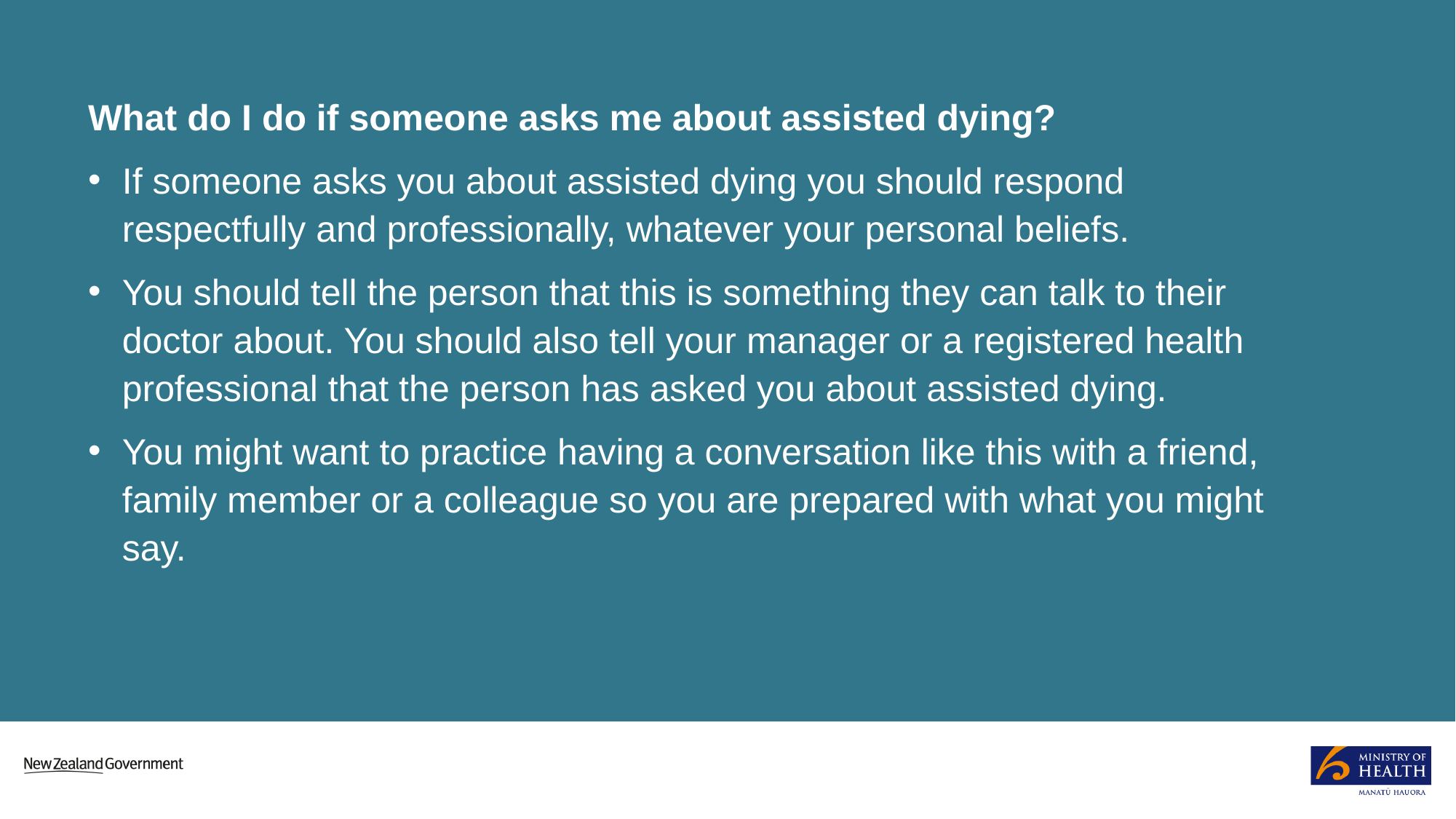

What do I do if someone asks me about assisted dying?
If someone asks you about assisted dying you should respond respectfully and professionally, whatever your personal beliefs.
You should tell the person that this is something they can talk to their doctor about. You should also tell your manager or a registered health professional that the person has asked you about assisted dying.
You might want to practice having a conversation like this with a friend, family member or a colleague so you are prepared with what you might say.